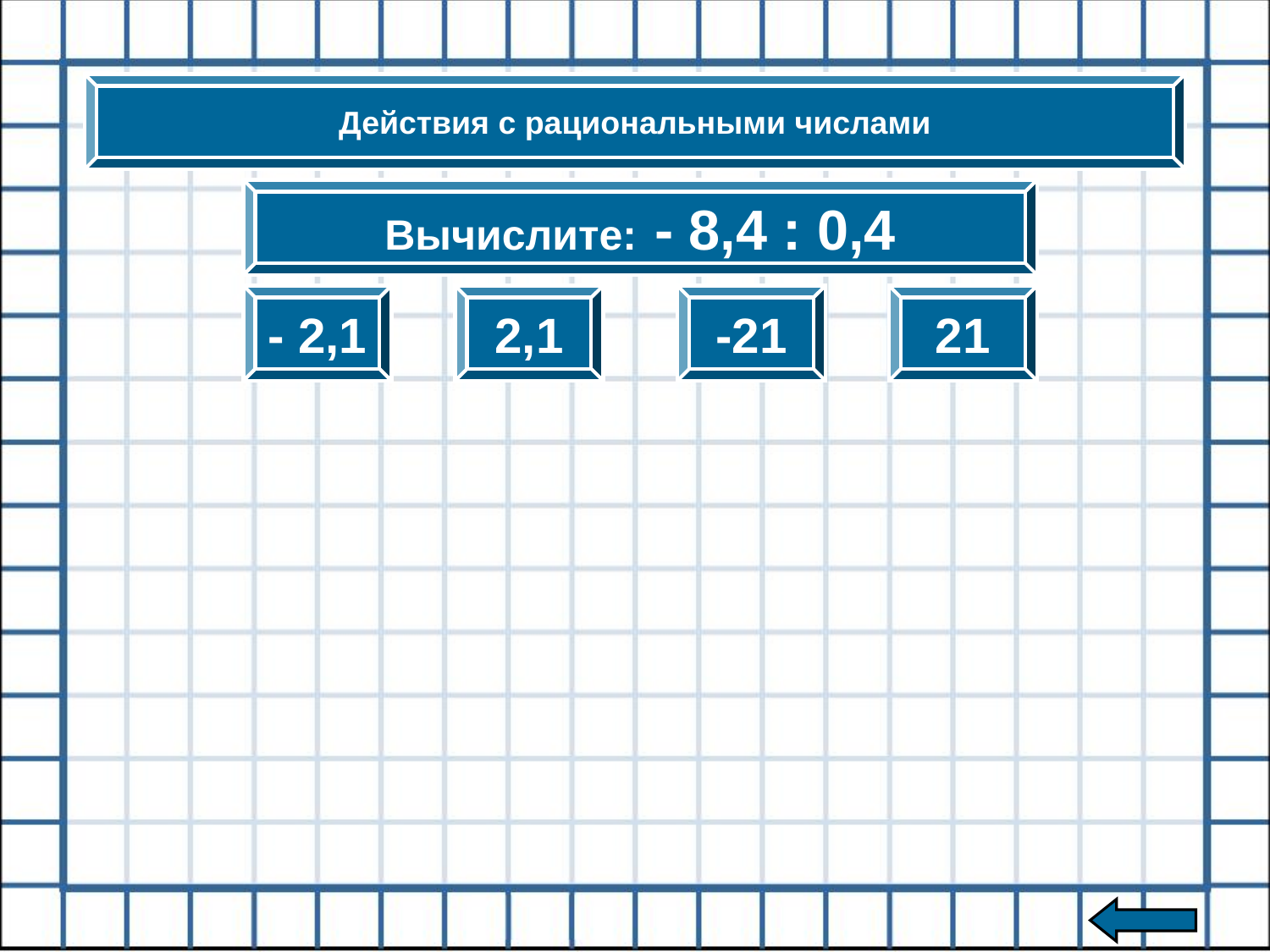

Действия с рациональными числами
Вычислите:  - 8,4 : 0,4
- 2,1
2,1
-21
21